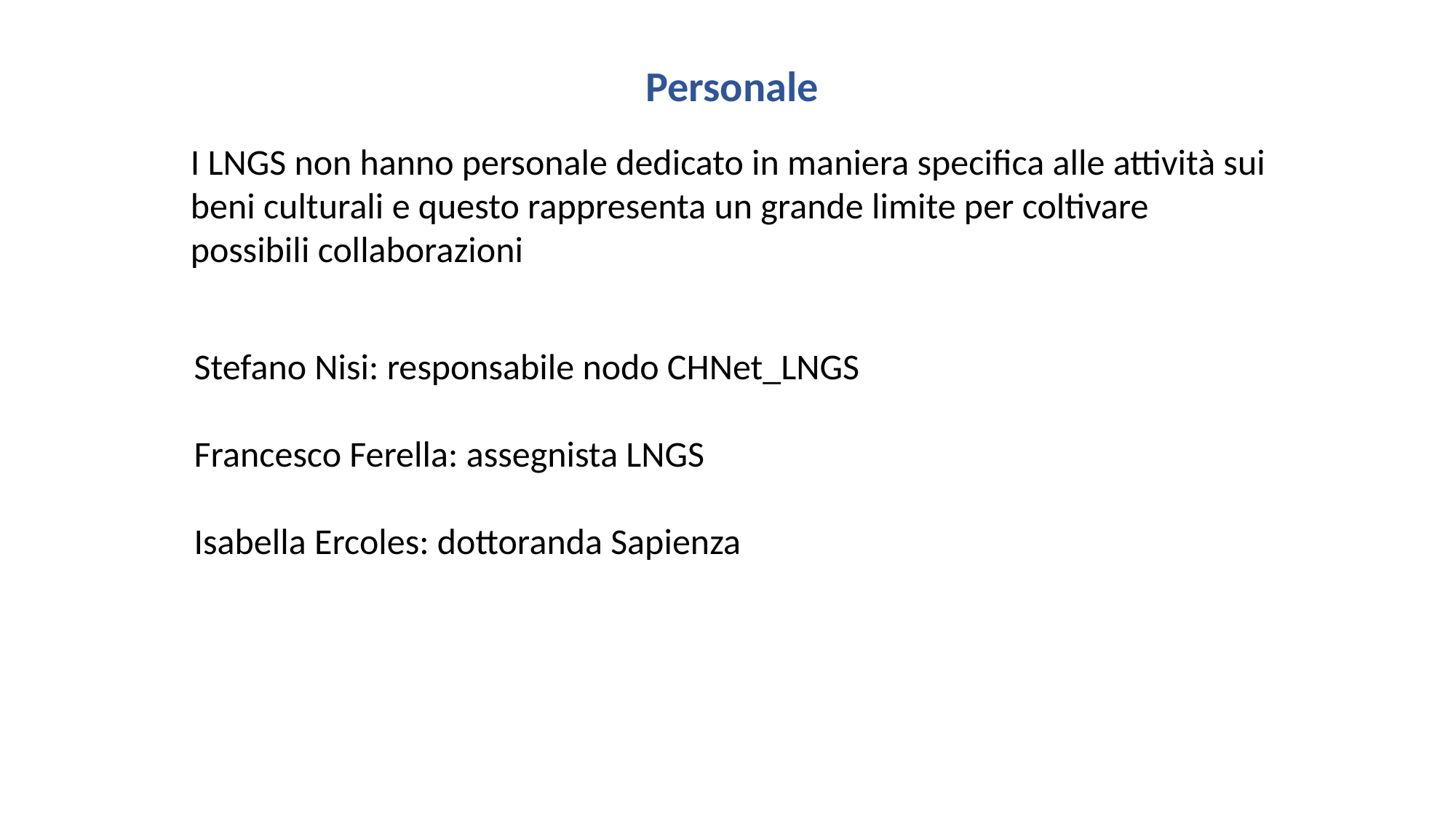

Personale
I LNGS non hanno personale dedicato in maniera specifica alle attività sui beni culturali e questo rappresenta un grande limite per coltivare possibili collaborazioni
Stefano Nisi: responsabile nodo CHNet_LNGS

Francesco Ferella: assegnista LNGS

Isabella Ercoles: dottoranda Sapienza